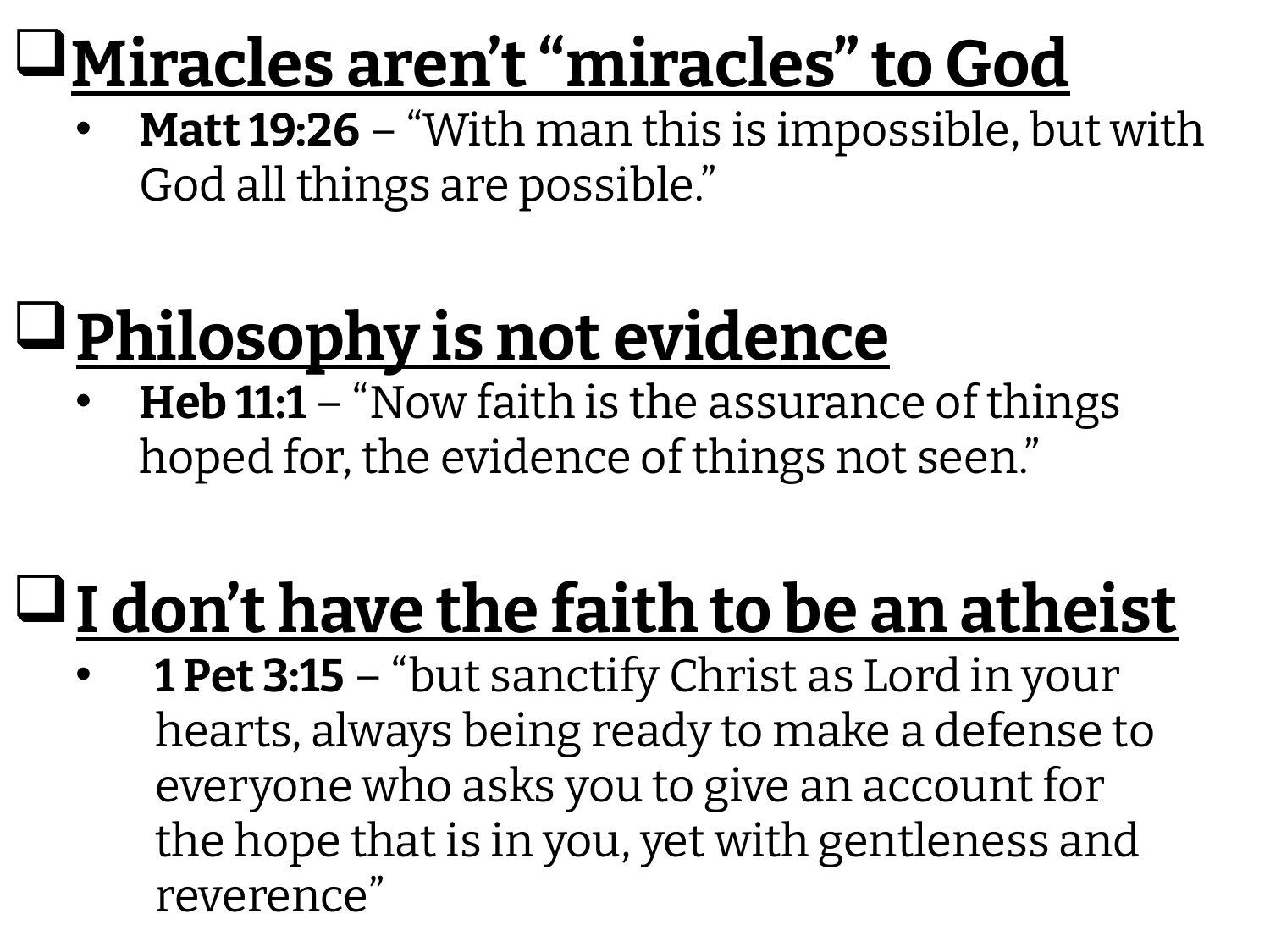

Miracles aren’t “miracles” to God
Matt 19:26 – “With man this is impossible, but with God all things are possible.”

Philosophy is not evidence
Heb 11:1 – “Now faith is the assurance of things hoped for, the evidence of things not seen.”

I don’t have the faith to be an atheist
1 Pet 3:15 – “but sanctify Christ as Lord in your hearts, always being ready to make a defense to everyone who asks you to give an account for the hope that is in you, yet with gentleness and reverence”